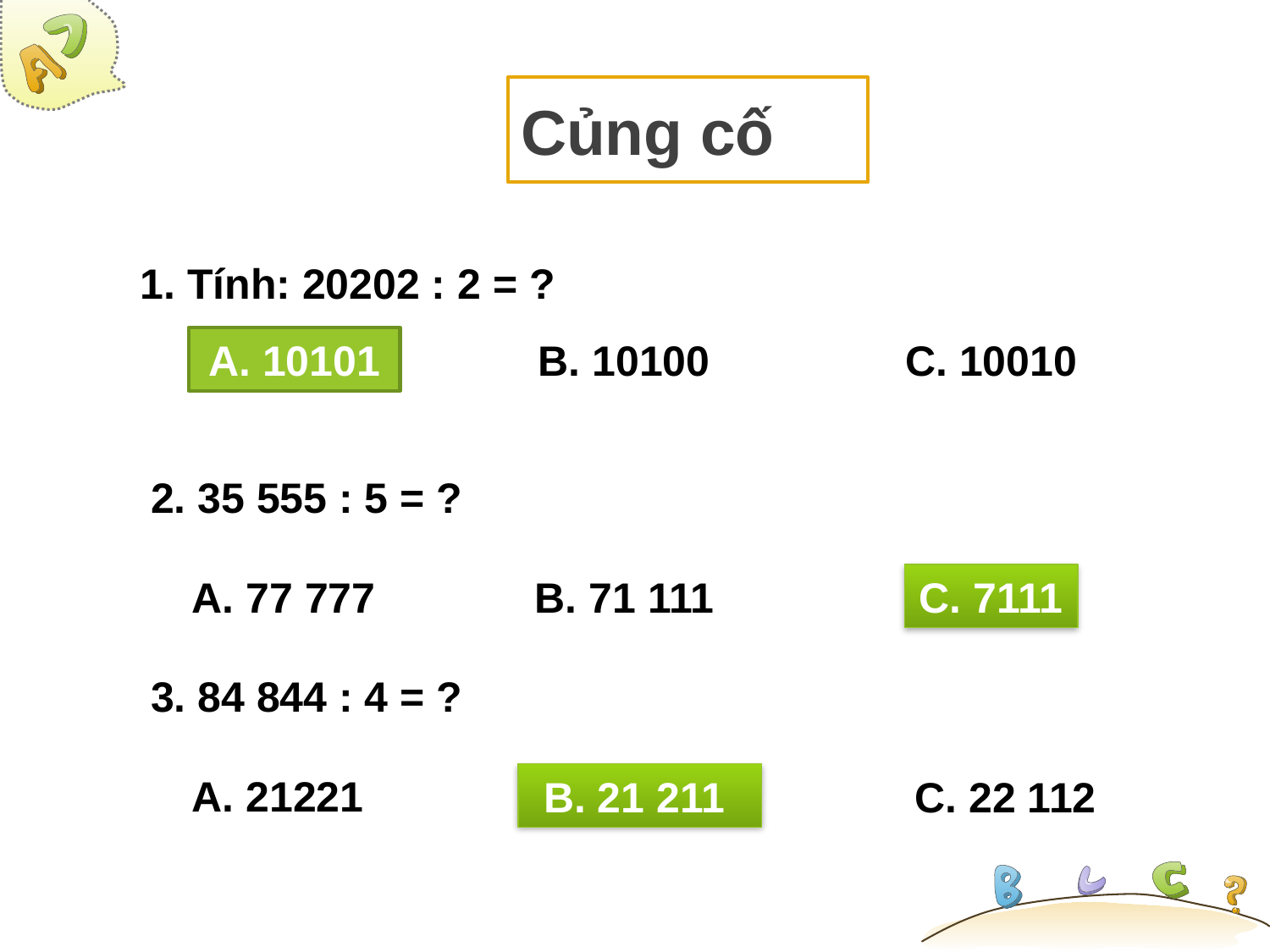

# Củng cố
1. Tính: 20202 : 2 = ?
A. 10101
C. 10010
A. 10101
B. 10100
2. 35 555 : 5 = ?
C. 7111
C. 7111
A. 77 777
B. 71 111
3. 84 844 : 4 = ?
A. 21221
B. 21 211
C. 22 112
B. 21 211